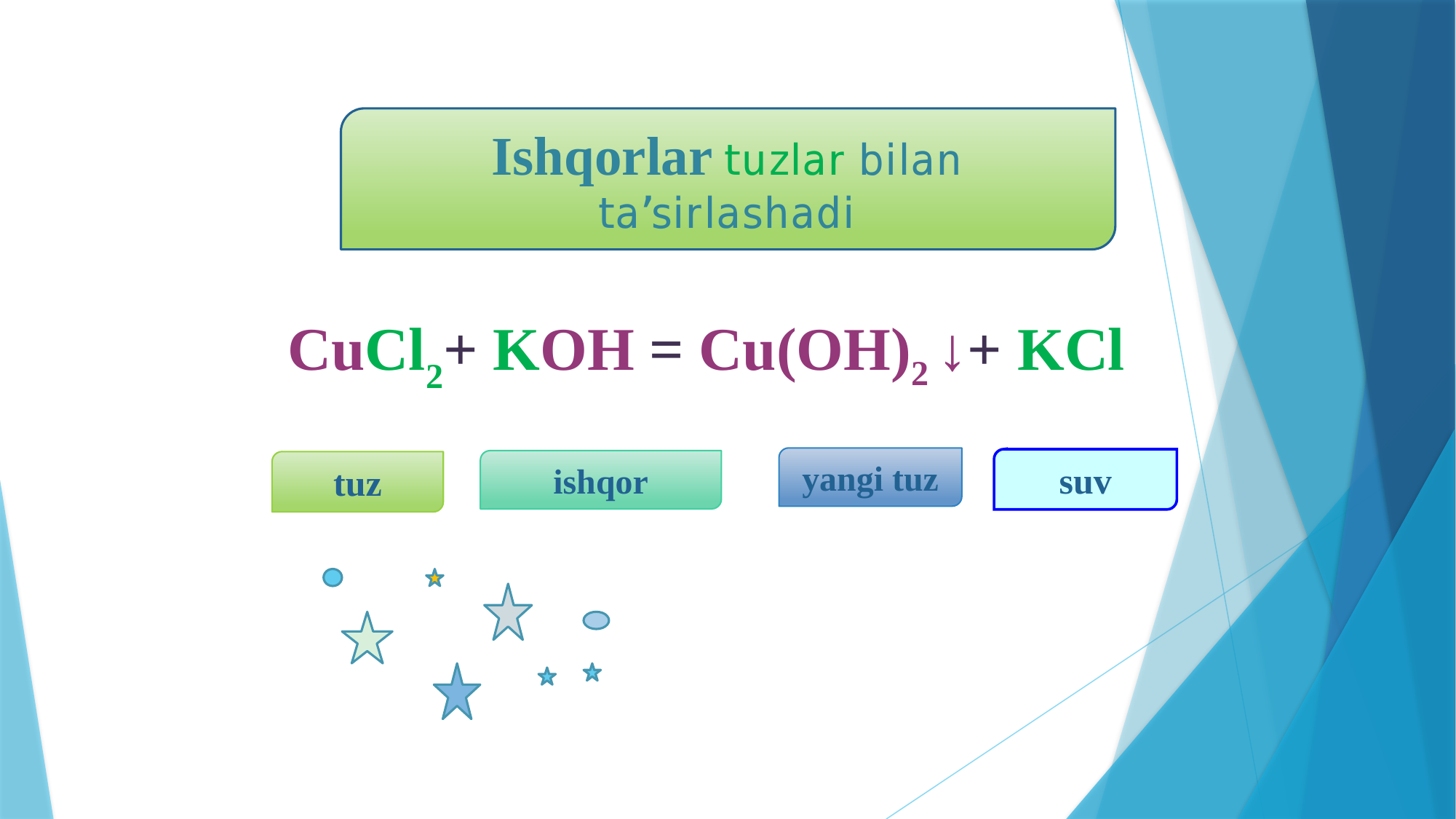

Ishqorlar tuzlar bilan ta’sirlashadi

  CuCl2+ KOH = Cu(OH)2 ↓+ KCl

yangi tuz
suv
ishqor
tuz